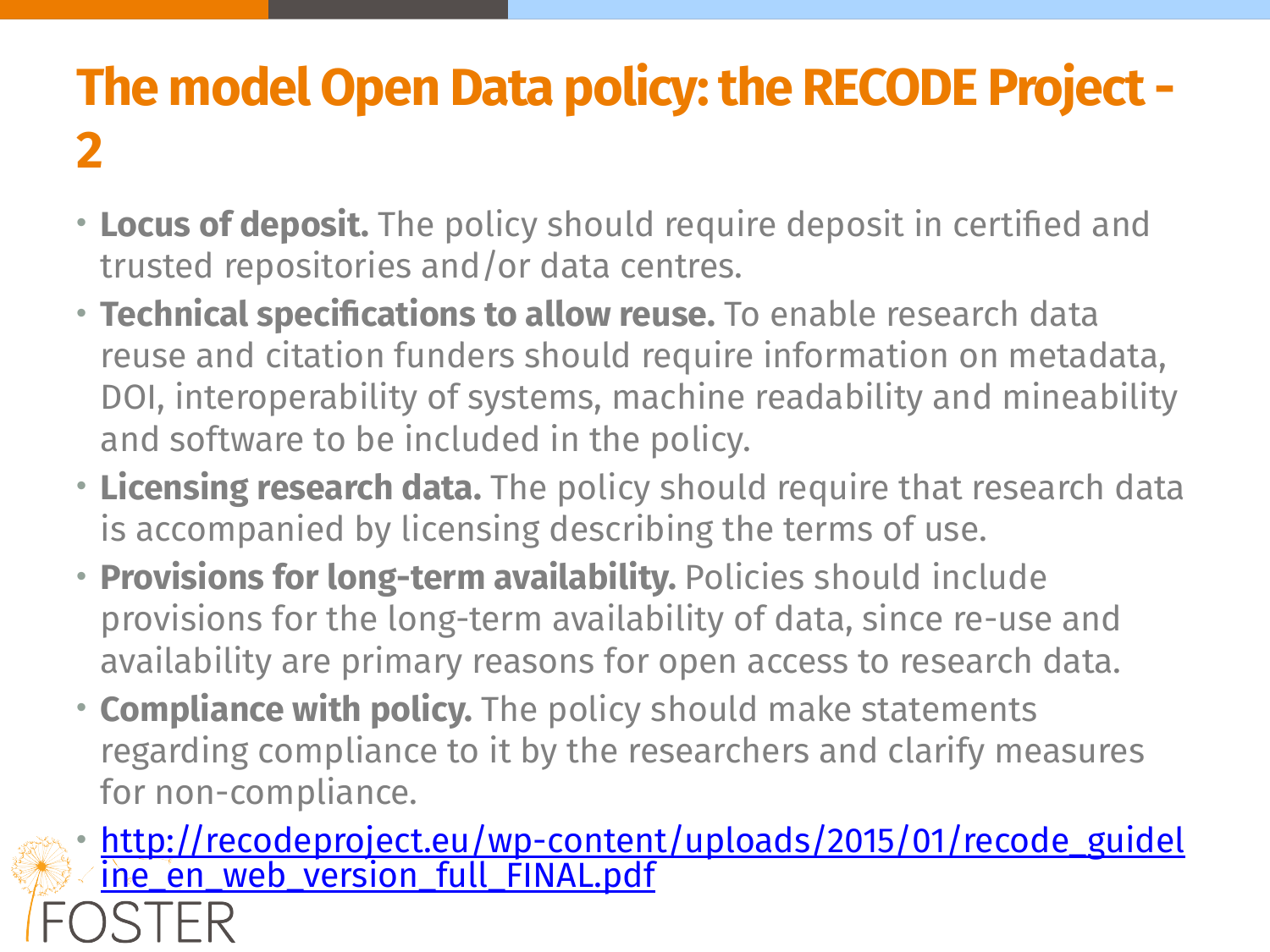

# The model Open Data policy: the RECODE Project - 2
Locus of deposit. The policy should require deposit in certified and trusted repositories and/or data centres.
Technical specifications to allow reuse. To enable research data reuse and citation funders should require information on metadata, DOI, interoperability of systems, machine readability and mineability and software to be included in the policy.
Licensing research data. The policy should require that research data is accompanied by licensing describing the terms of use.
Provisions for long-term availability. Policies should include provisions for the long-term availability of data, since re-use and availability are primary reasons for open access to research data.
Compliance with policy. The policy should make statements regarding compliance to it by the researchers and clarify measures for non-compliance.
http://recodeproject.eu/wp-content/uploads/2015/01/recode_guideline_en_web_version_full_FINAL.pdf